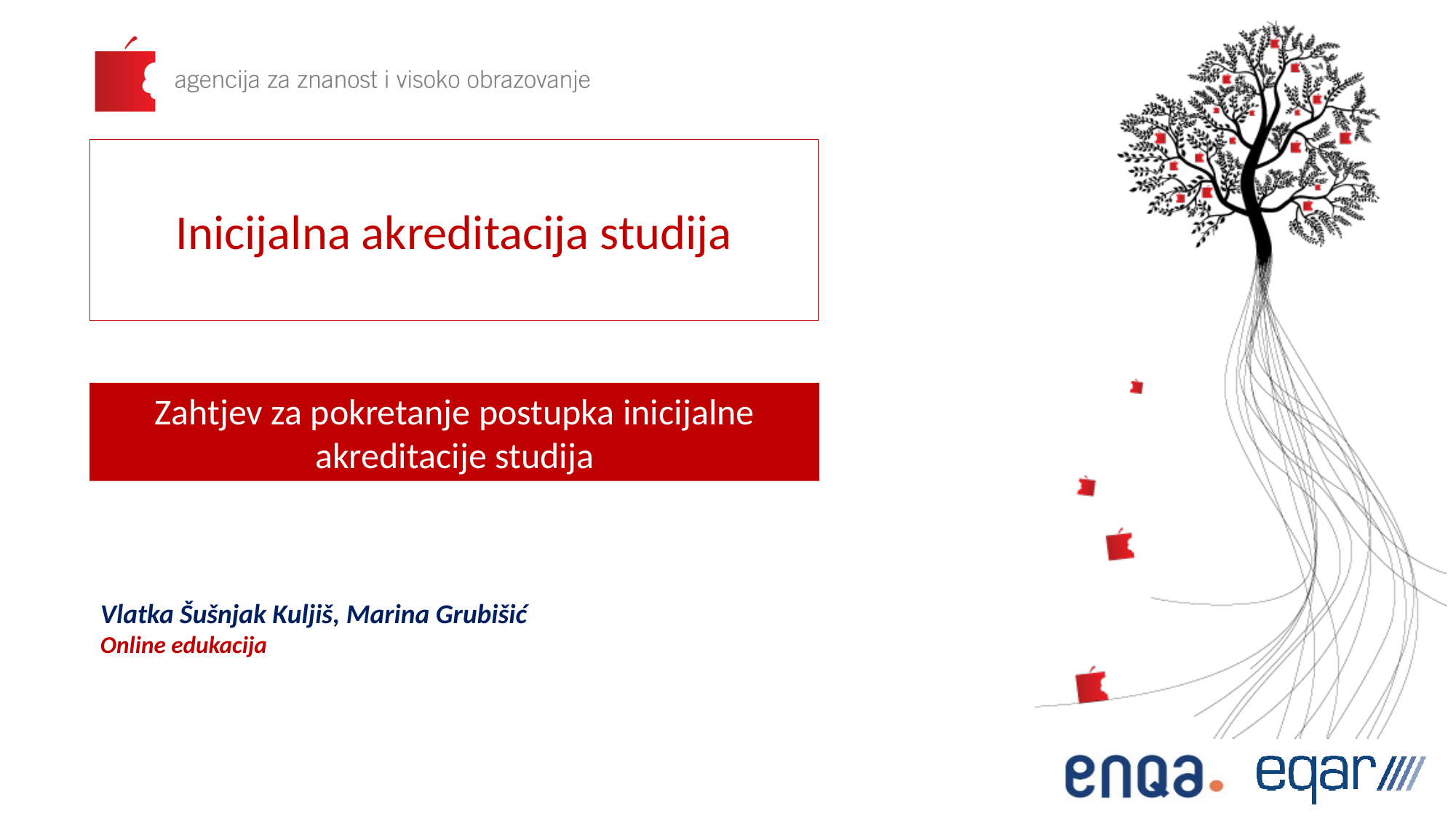

# Inicijalna akreditacija studija
Zahtjev za pokretanje postupka inicijalne akreditacije studija
Vlatka Šušnjak Kuljiš, Marina Grubišić
Online edukacija